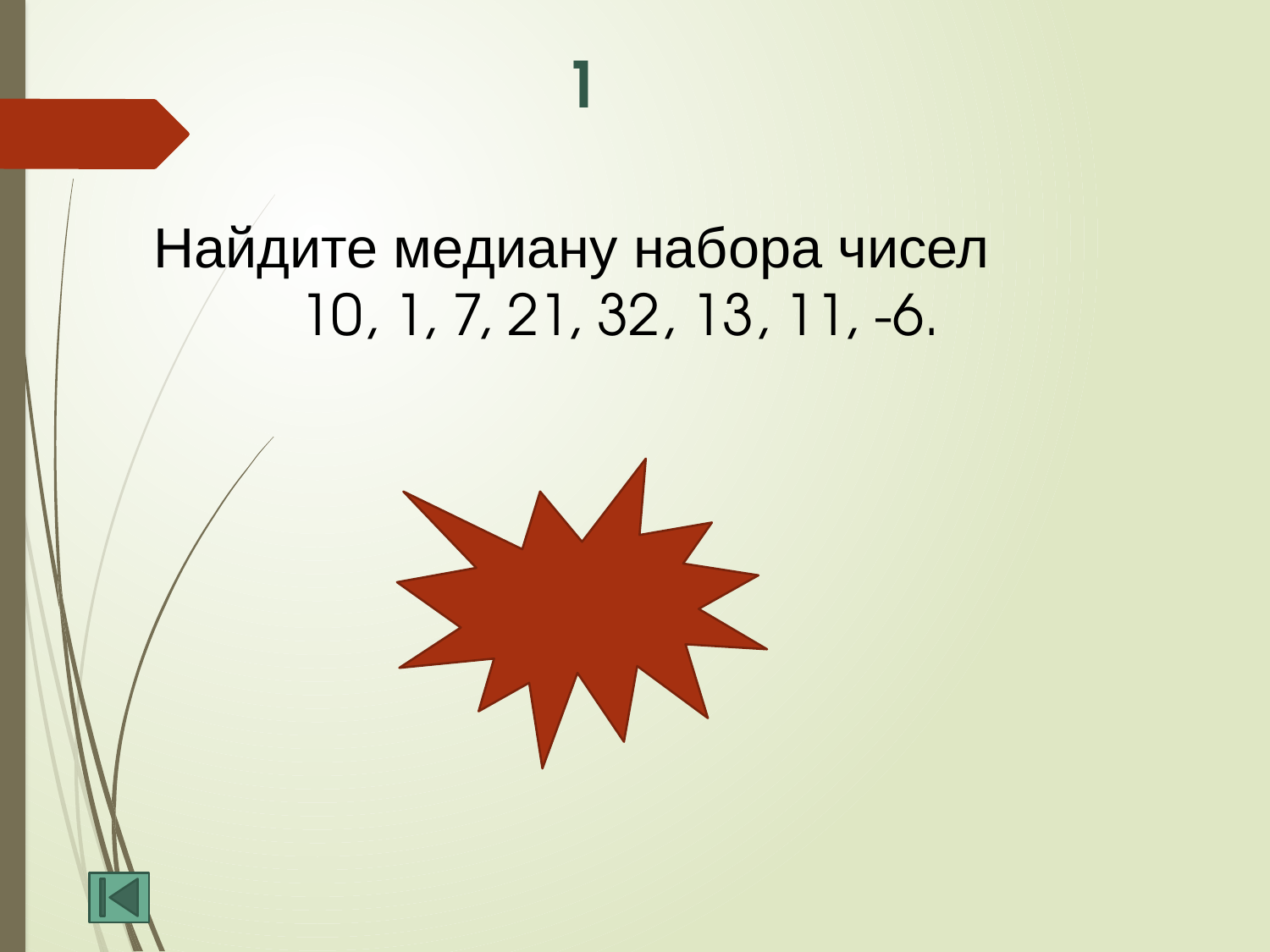

# 1

Найдите медиану набора чисел
10, 1, 7, 21, 32, 13, 11, -6.

10,5